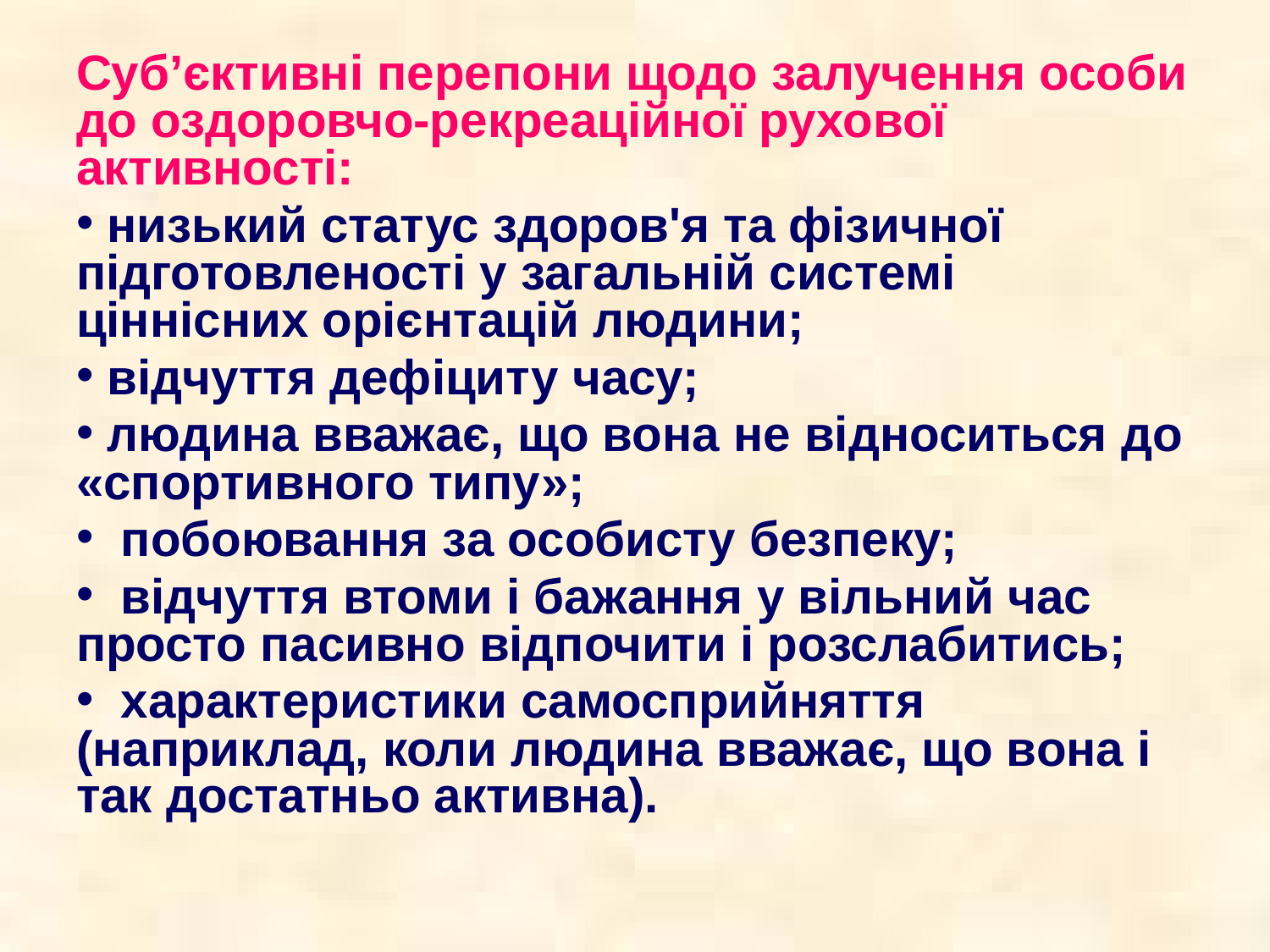

Суб’єктивні перепони щодо залучення особи до оздоровчо-рекреаційної рухової активності:
 низький статус здоров'я та фізичної підготовленості у загальній системі ціннісних орієнтацій людини;
 відчуття дефіциту часу;
 людина вважає, що вона не відноситься до «спортивного типу»;
  побоювання за особисту безпеку;
  відчуття втоми і бажання у вільний час просто пасивно відпочити і розслабитись;
  характеристики самосприйняття (наприклад, коли людина вважає, що вона і так достатньо активна).